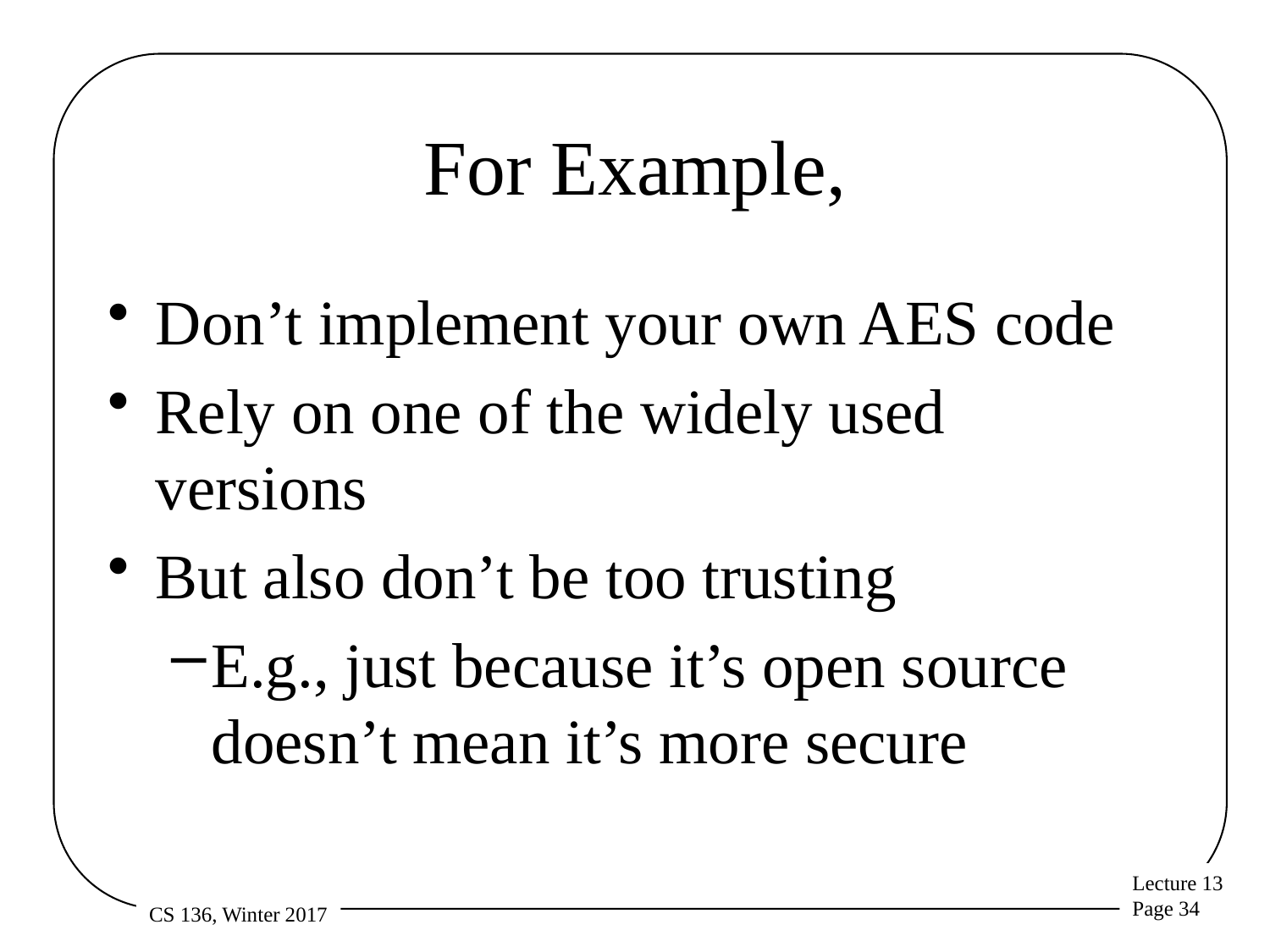

# For Example,
Don’t implement your own AES code
Rely on one of the widely used versions
But also don’t be too trusting
E.g., just because it’s open source doesn’t mean it’s more secure